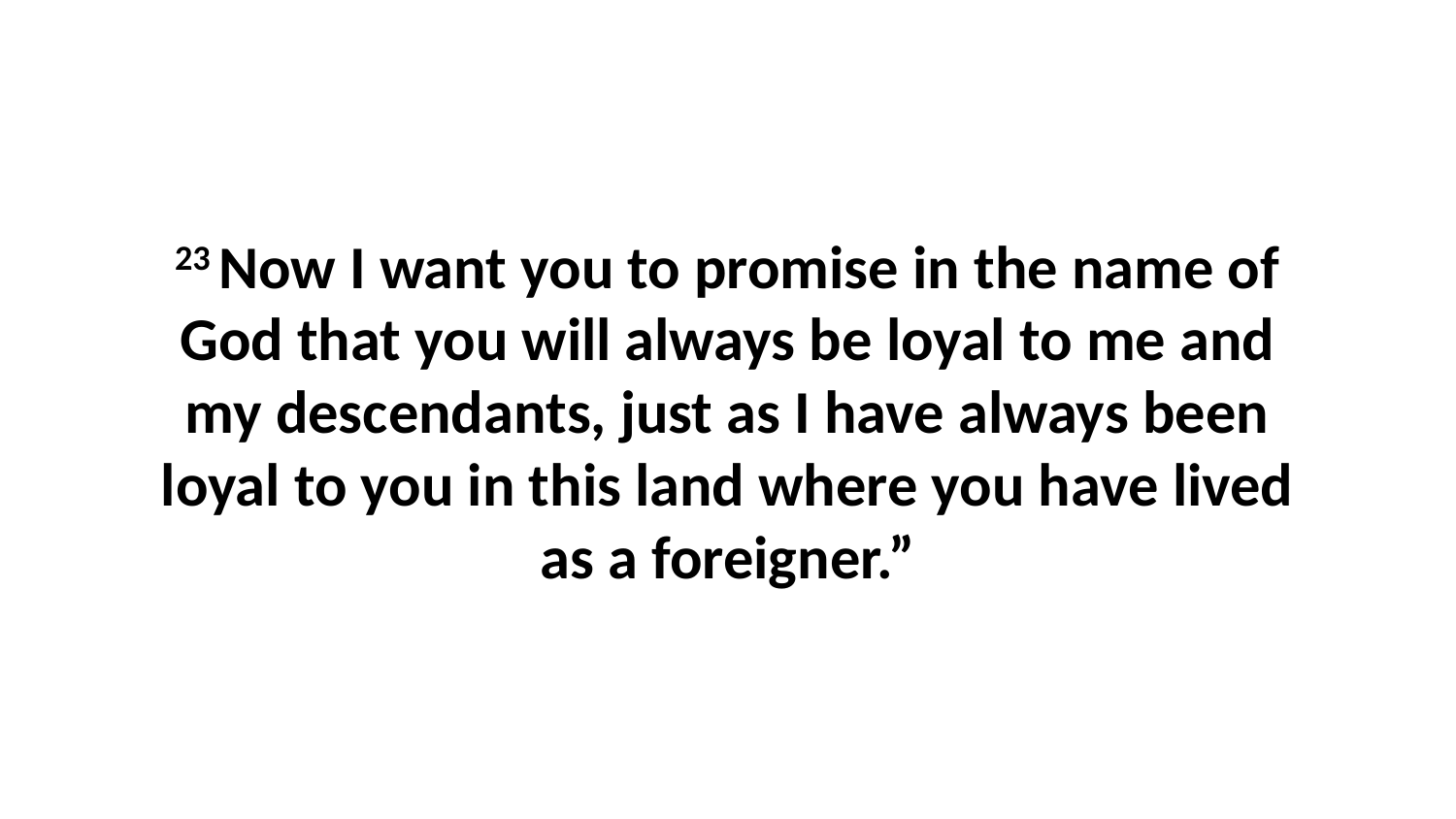

23 Now I want you to promise in the name of God that you will always be loyal to me and my descendants, just as I have always been loyal to you in this land where you have lived as a foreigner.”